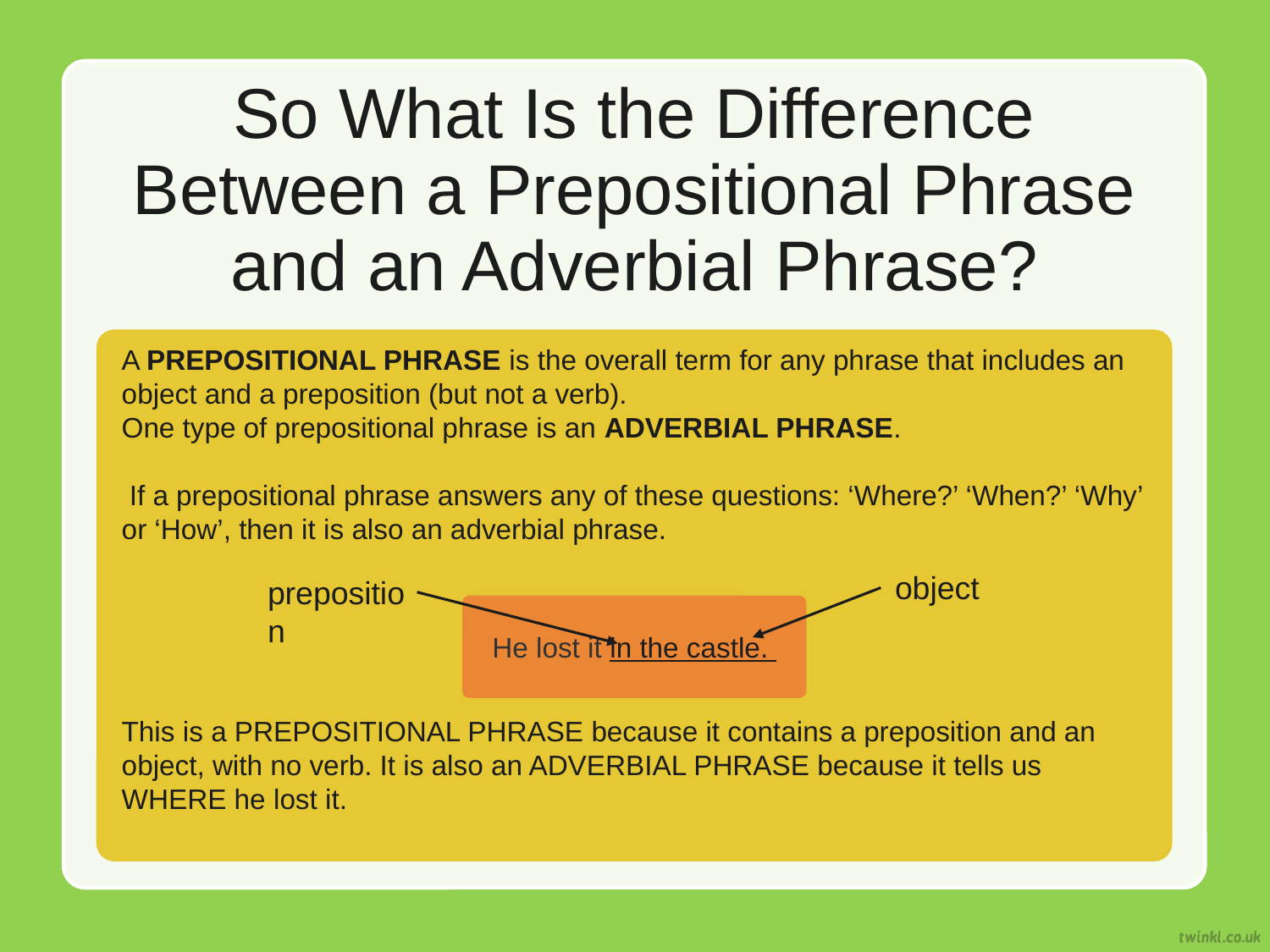

# So What Is the Difference Between a Prepositional Phrase and an Adverbial Phrase?
A PREPOSITIONAL PHRASE is the overall term for any phrase that includes an object and a preposition (but not a verb).
One type of prepositional phrase is an ADVERBIAL PHRASE.

 If a prepositional phrase answers any of these questions: ‘Where?’ ‘When?’ ‘Why’ or ‘How’, then it is also an adverbial phrase.

This is a PREPOSITIONAL PHRASE because it contains a preposition and an object, with no verb. It is also an ADVERBIAL PHRASE because it tells us WHERE he lost it.

object
preposition

He lost it in the castle.